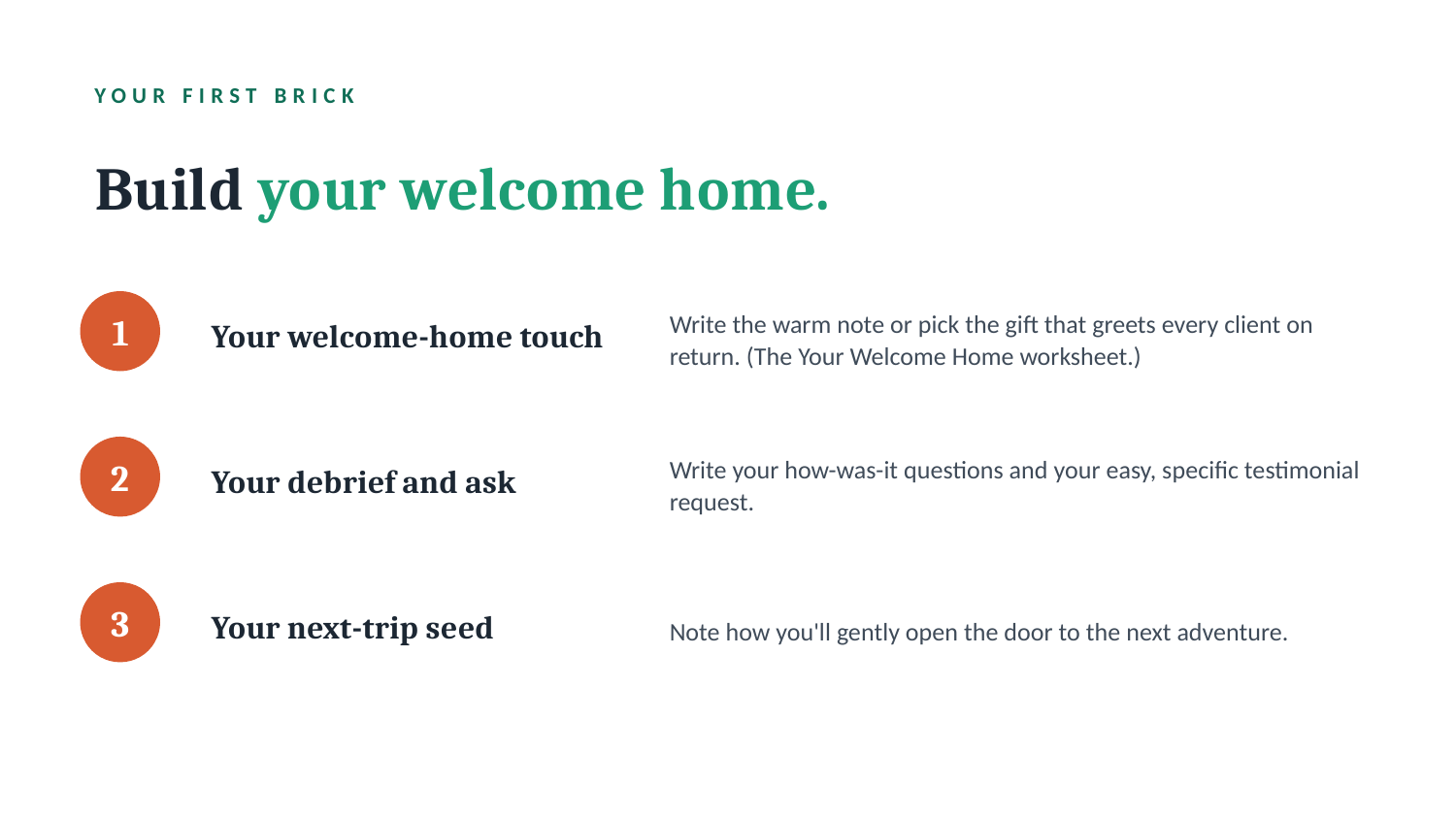

YOUR FIRST BRICK
Build your welcome home.
Your welcome-home touch
Write the warm note or pick the gift that greets every client on return. (The Your Welcome Home worksheet.)

1
Your debrief and ask
Write your how-was-it questions and your easy, specific testimonial request.

2
Your next-trip seed
Note how you'll gently open the door to the next adventure.

3